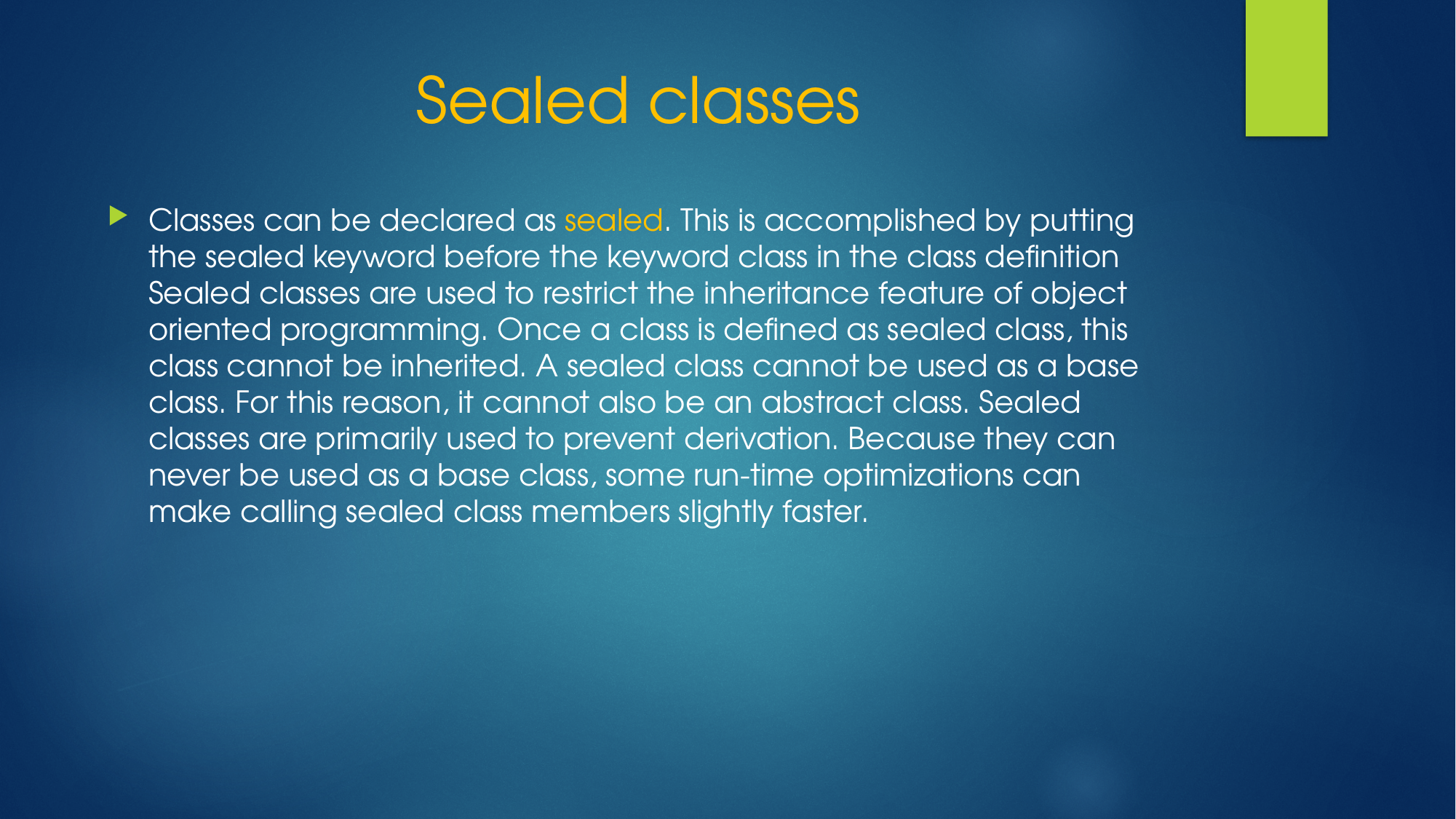

# Sealed classes
Classes can be declared as sealed. This is accomplished by putting the sealed keyword before the keyword class in the class definition Sealed classes are used to restrict the inheritance feature of object oriented programming. Once a class is defined as sealed class, this class cannot be inherited. A sealed class cannot be used as a base class. For this reason, it cannot also be an abstract class. Sealed classes are primarily used to prevent derivation. Because they can never be used as a base class, some run-time optimizations can make calling sealed class members slightly faster.